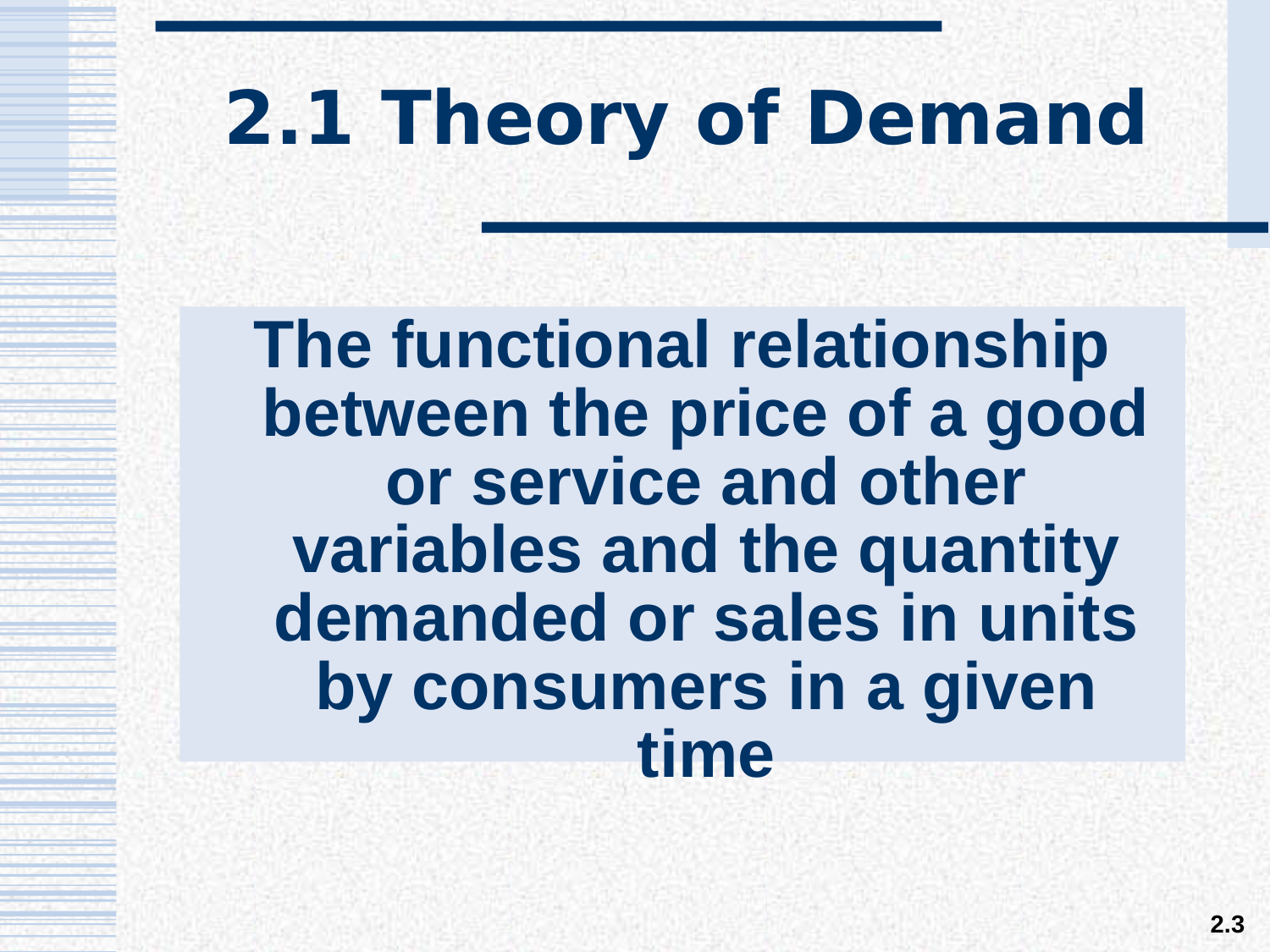

# 2.1 Theory of Demand
The functional relationship between the price of a good or service and other variables and the quantity demanded or sales in units by consumers in a given time